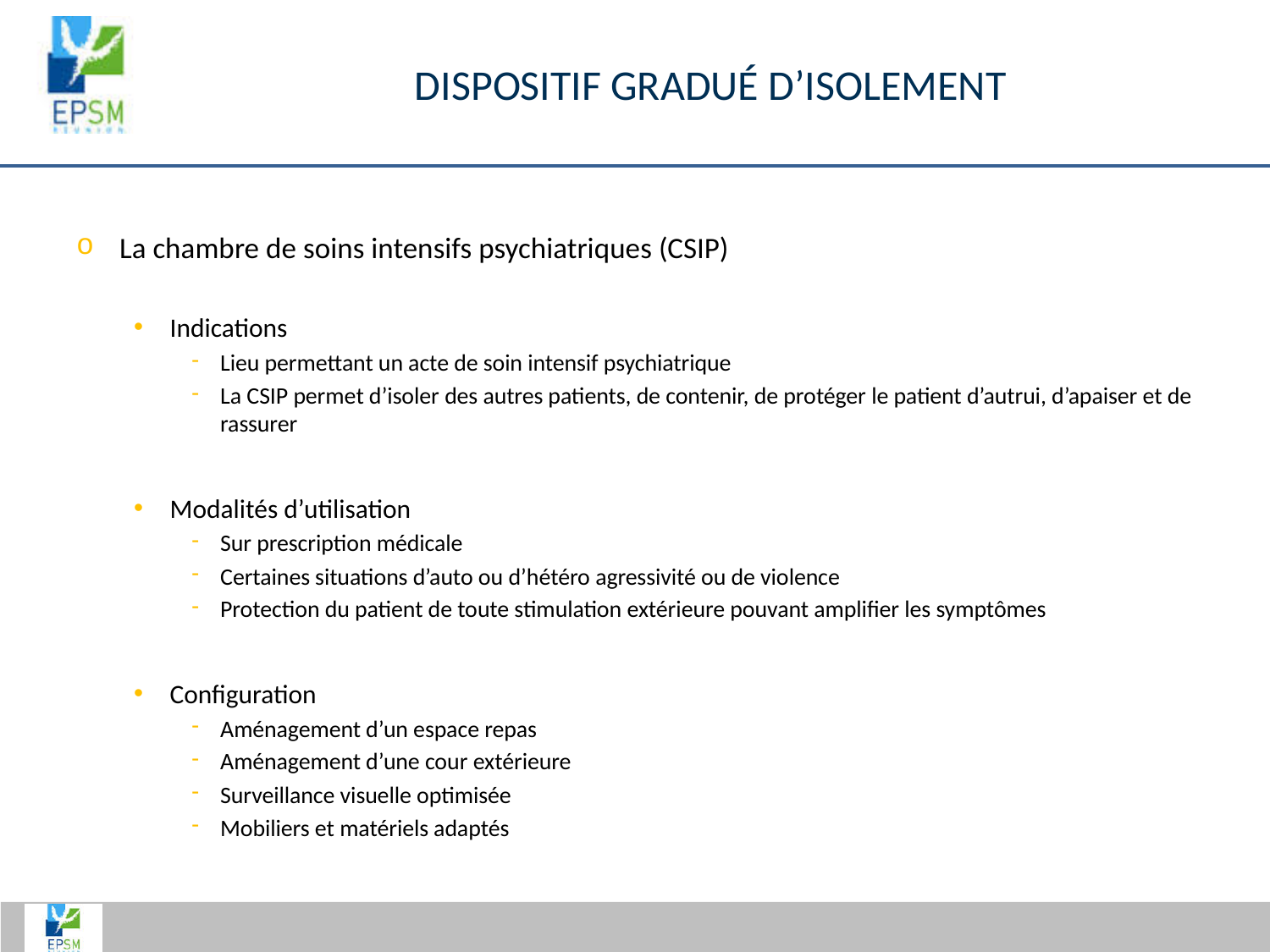

# Dispositif gradué d’isolement
La chambre de soins intensifs psychiatriques (CSIP)

Indications
Lieu permettant un acte de soin intensif psychiatrique
La CSIP permet d’isoler des autres patients, de contenir, de protéger le patient d’autrui, d’apaiser et de rassurer

Modalités d’utilisation
Sur prescription médicale
Certaines situations d’auto ou d’hétéro agressivité ou de violence
Protection du patient de toute stimulation extérieure pouvant amplifier les symptômes

Configuration
Aménagement d’un espace repas
Aménagement d’une cour extérieure
Surveillance visuelle optimisée
Mobiliers et matériels adaptés